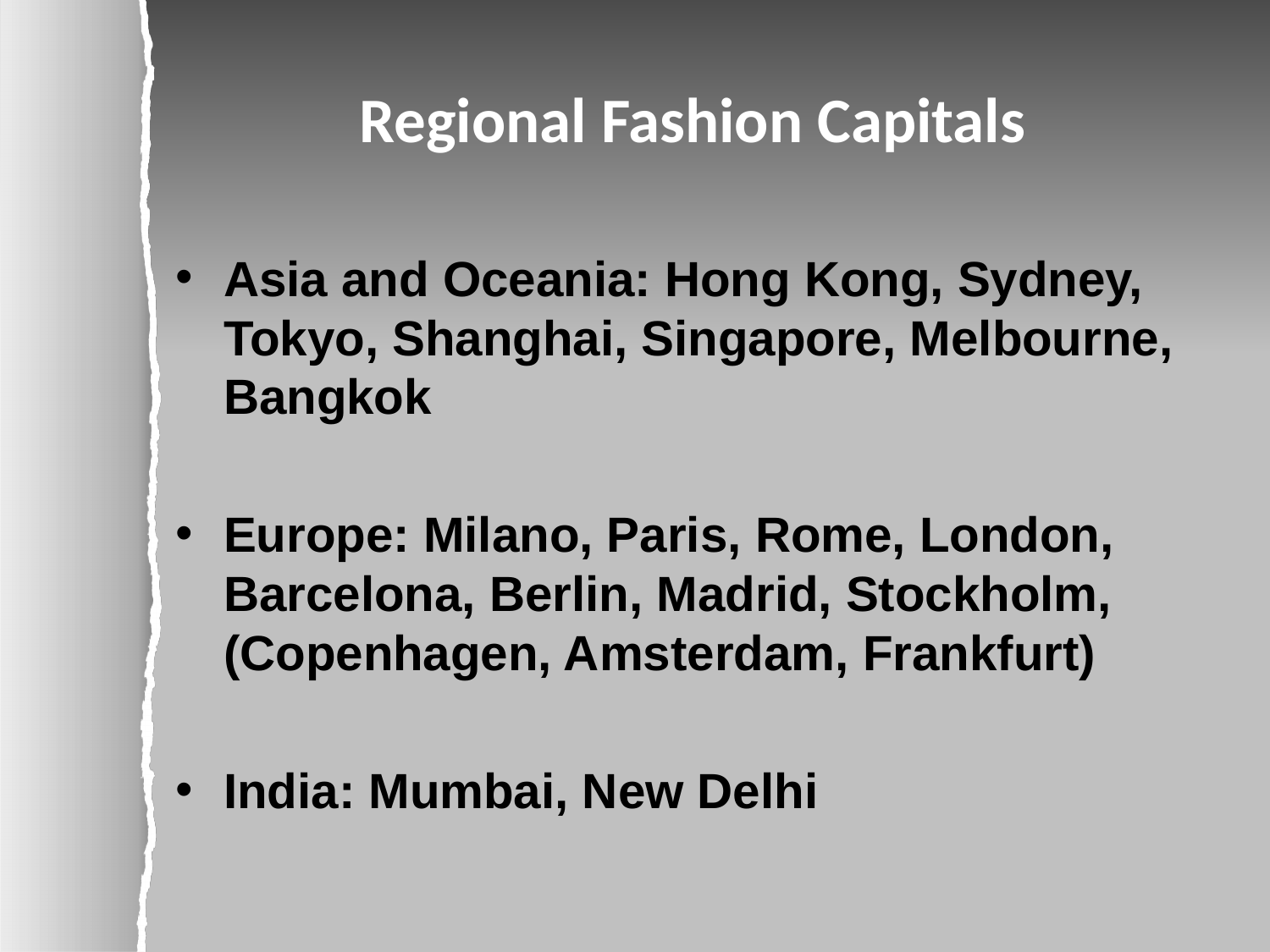

# Regional Fashion Capitals
Asia and Oceania: Hong Kong, Sydney, Tokyo, Shanghai, Singapore, Melbourne, Bangkok

Europe: Milano, Paris, Rome, London, Barcelona, Berlin, Madrid, Stockholm, (Copenhagen, Amsterdam, Frankfurt)

India: Mumbai, New Delhi